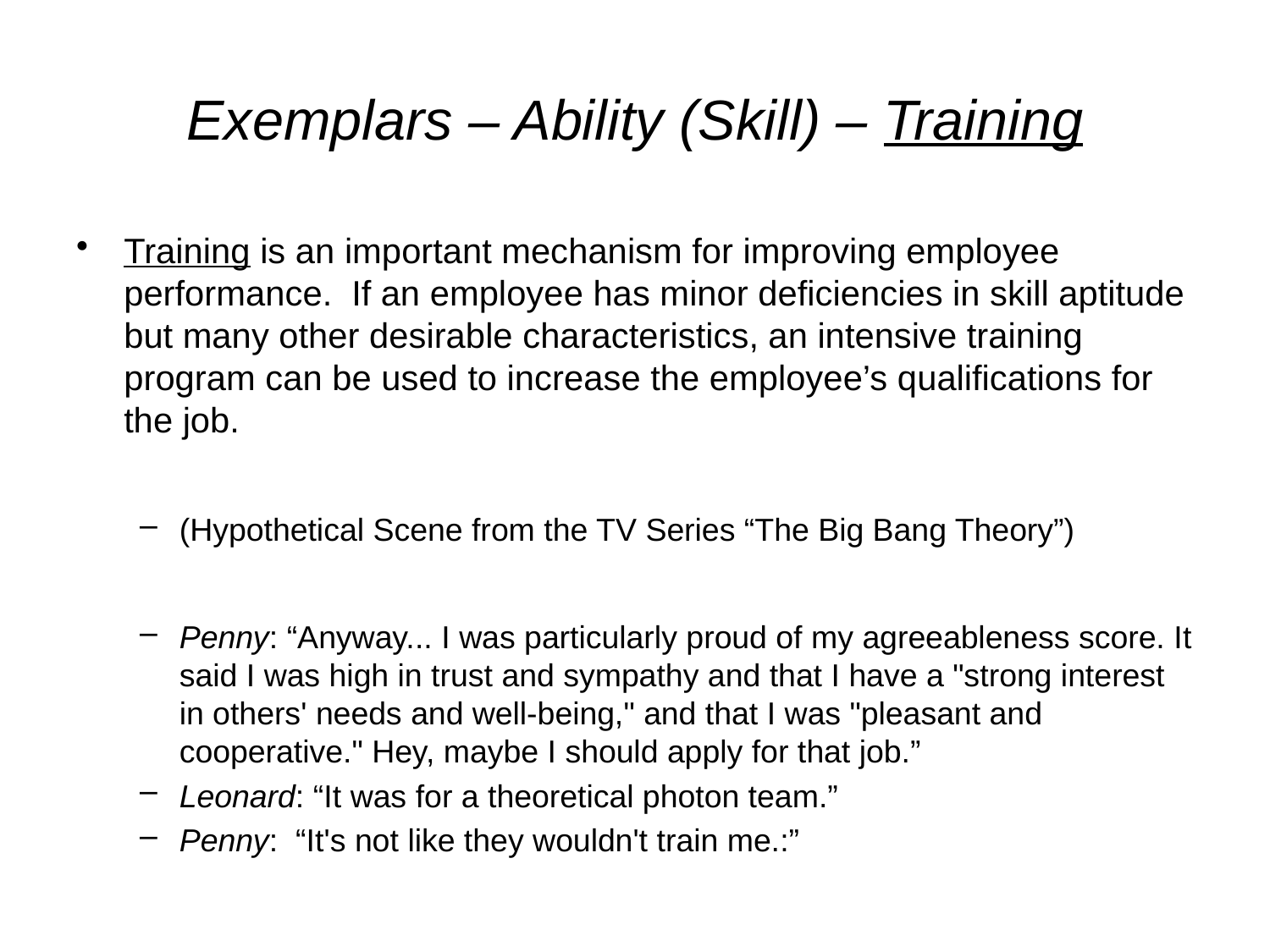

# Exemplars – Ability (Skill) – Training
Training is an important mechanism for improving employee performance.  If an employee has minor deficiencies in skill aptitude but many other desirable characteristics, an intensive training program can be used to increase the employee’s qualifications for the job.

(Hypothetical Scene from the TV Series “The Big Bang Theory”)

Penny: “Anyway... I was particularly proud of my agreeableness score. It said I was high in trust and sympathy and that I have a "strong interest in others' needs and well-being," and that I was "pleasant and cooperative." Hey, maybe I should apply for that job.”
Leonard: “It was for a theoretical photon team.”
Penny:  “It's not like they wouldn't train me.:”